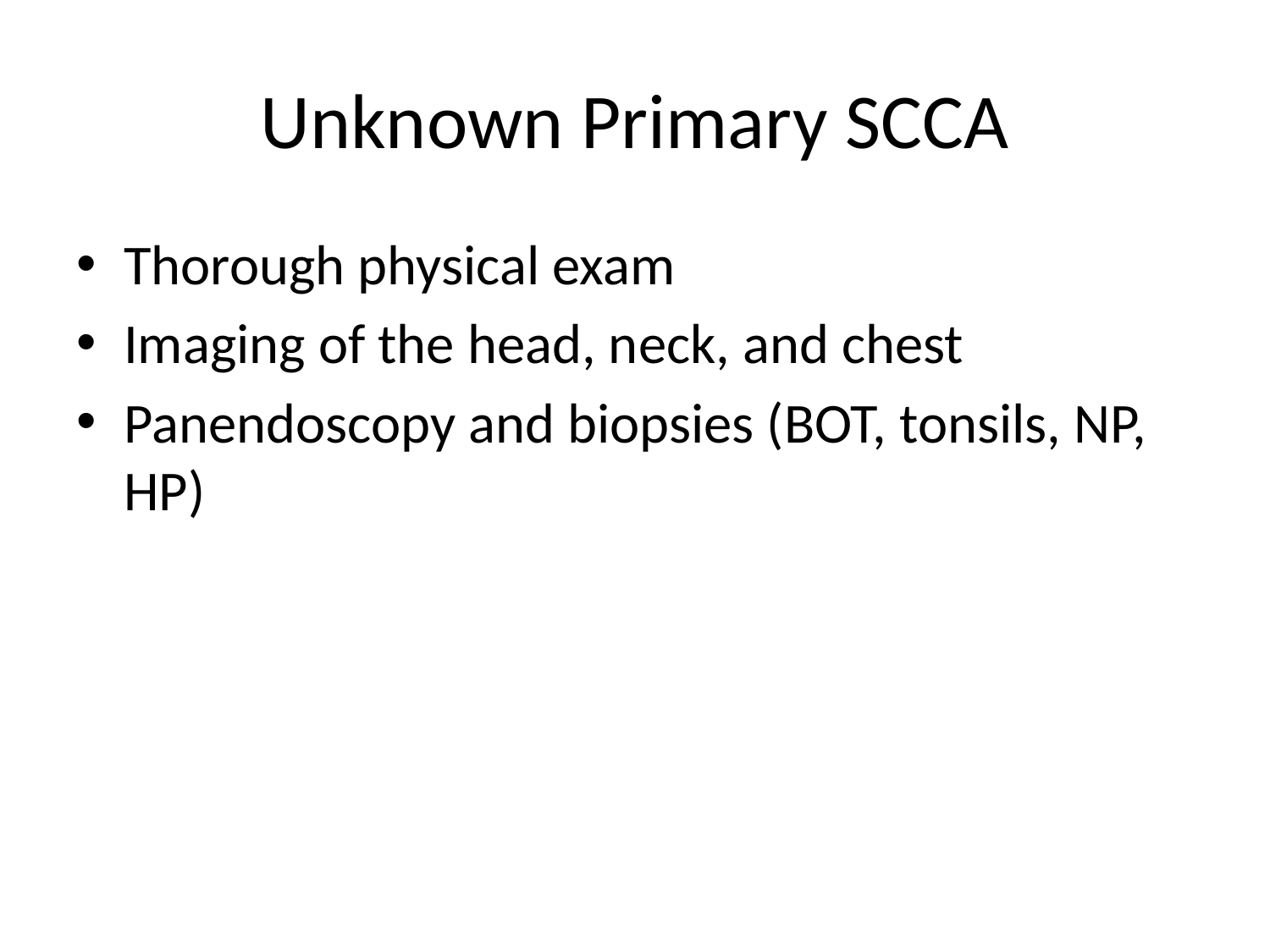

# Unknown Primary SCCA
Thorough physical exam
Imaging of the head, neck, and chest
Panendoscopy and biopsies (BOT, tonsils, NP, HP)